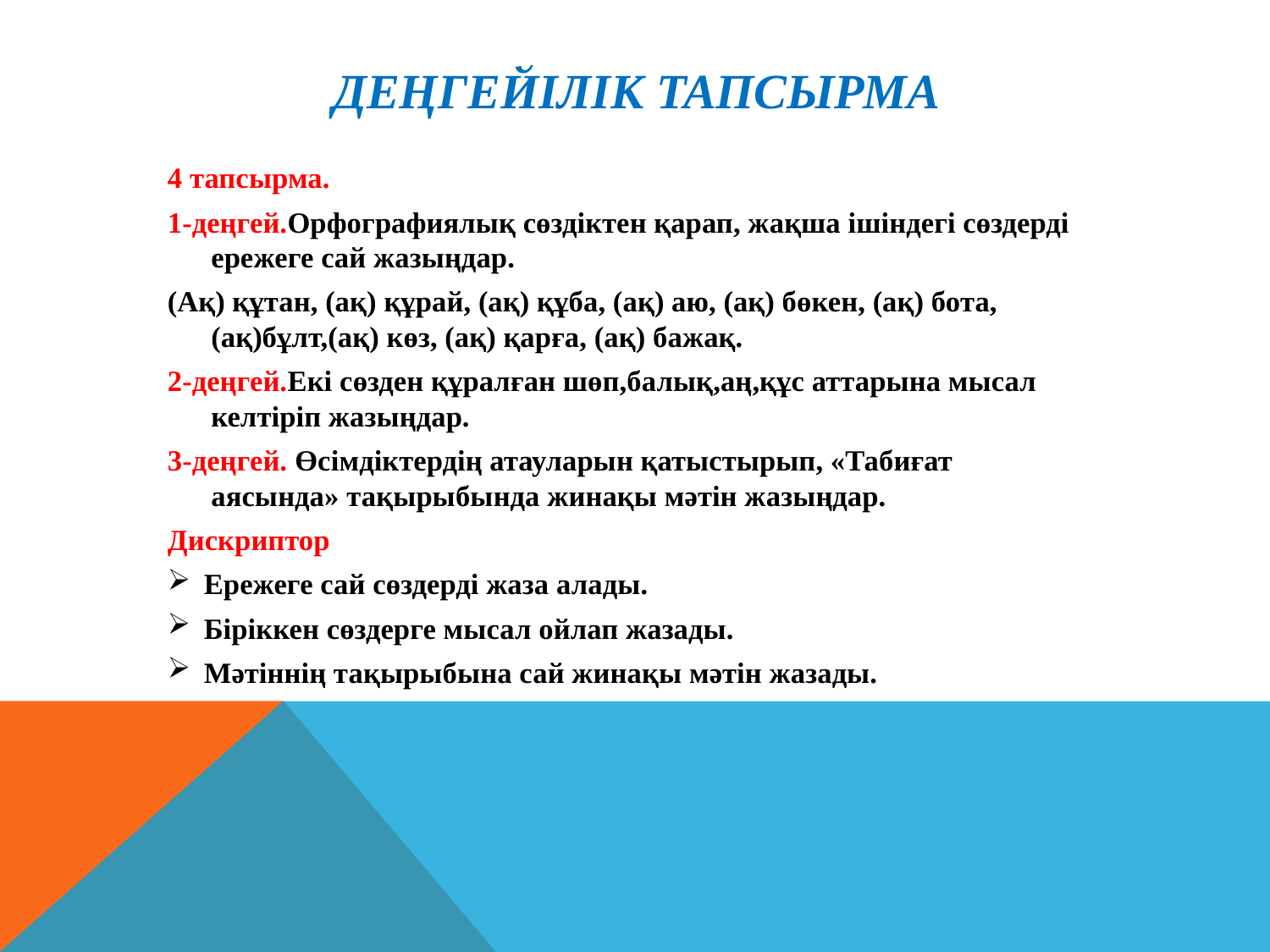

# Деңгейілік тапсырма
4 тапсырма.
1-деңгей.Орфографиялық сөздіктен қарап, жақша ішіндегі сөздерді ережеге сай жазыңдар.
(Ақ) құтан, (ақ) құрай, (ақ) құба, (ақ) аю, (ақ) бөкен, (ақ) бота, (ақ)бұлт,(ақ) көз, (ақ) қарға, (ақ) бажақ.
2-деңгей.Екі сөзден құралған шөп,балық,аң,құс аттарына мысал келтіріп жазыңдар.
3-деңгей. Өсімдіктердің атауларын қатыстырып, «Табиғат аясында» тақырыбында жинақы мәтін жазыңдар.
Дискриптор
Ережеге сай сөздерді жаза алады.
Біріккен сөздерге мысал ойлап жазады.
Мәтіннің тақырыбына сай жинақы мәтін жазады.